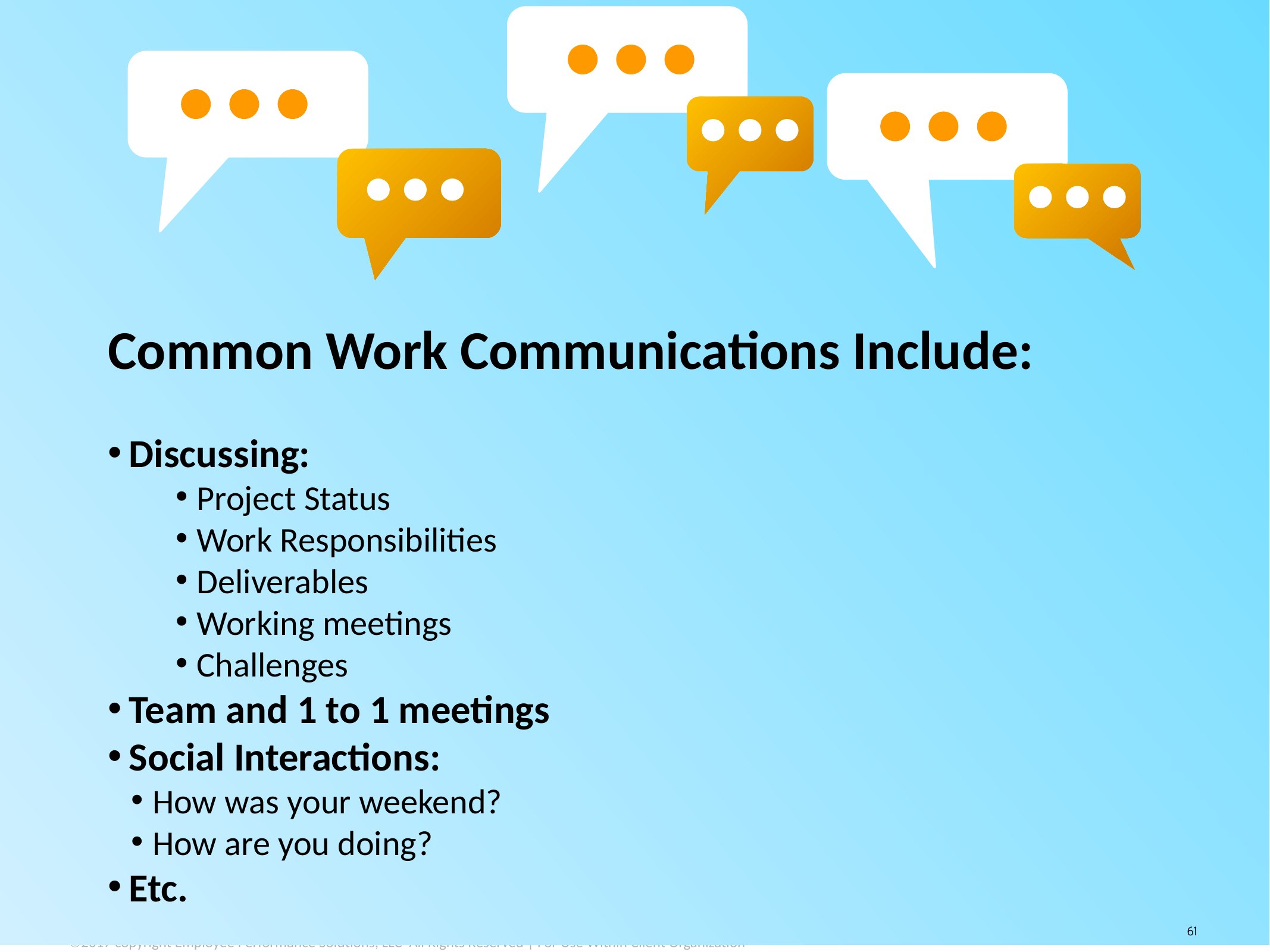

Common Work Communications Include:
Discussing:
Project Status
Work Responsibilities
Deliverables
Working meetings
Challenges
Team and 1 to 1 meetings
Social Interactions:
How was your weekend?
How are you doing?
Etc.

©2017 copyright Employee Performance Solutions, LLC  All Rights Reserved | For Use Within Client Organization
61